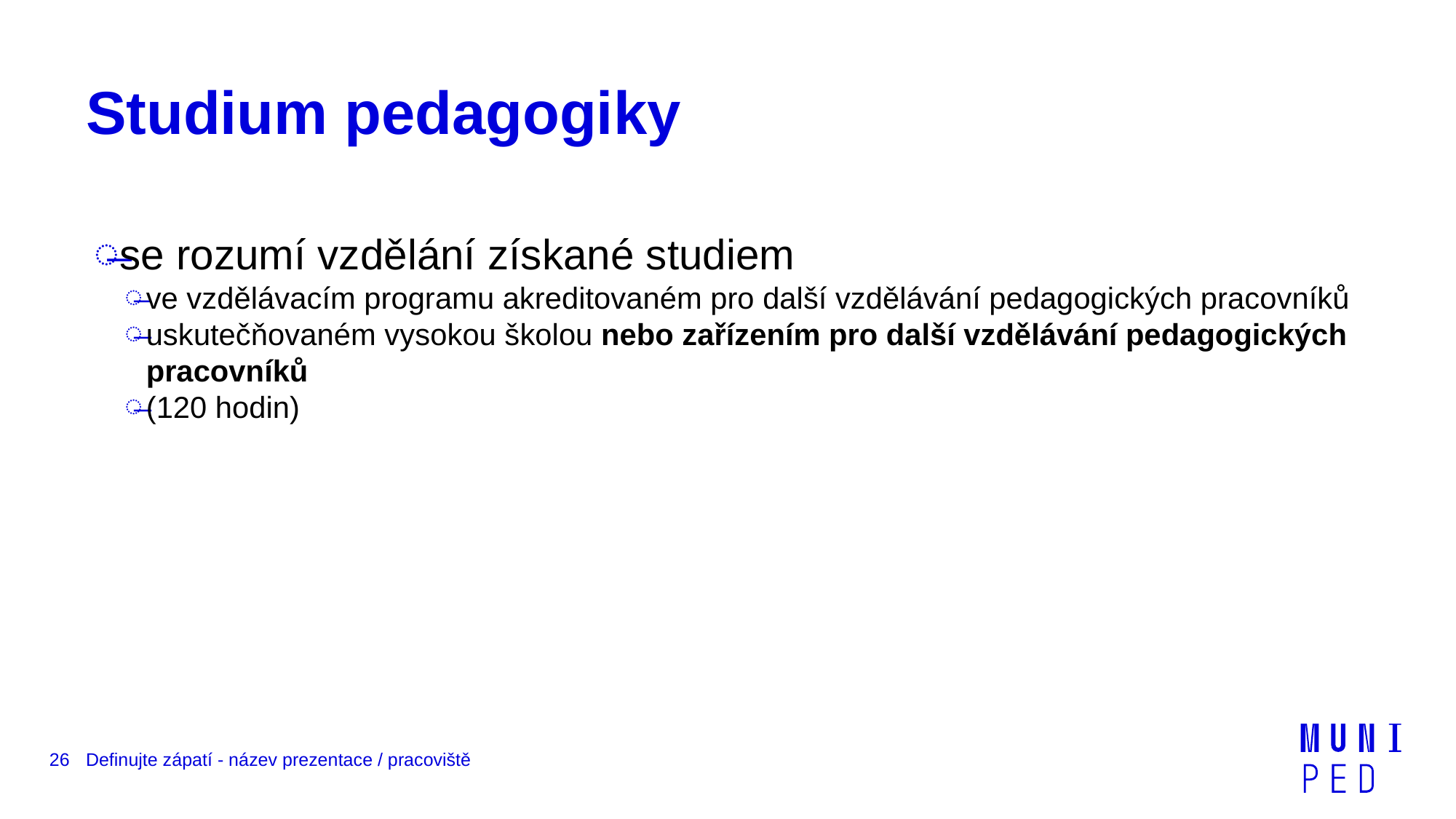

# Studium pedagogiky
se rozumí vzdělání získané studiem
ve vzdělávacím programu akreditovaném pro další vzdělávání pedagogických pracovníků
uskutečňovaném vysokou školou nebo zařízením pro další vzdělávání pedagogických pracovníků
(120 hodin)

26
Definujte zápatí - název prezentace / pracoviště